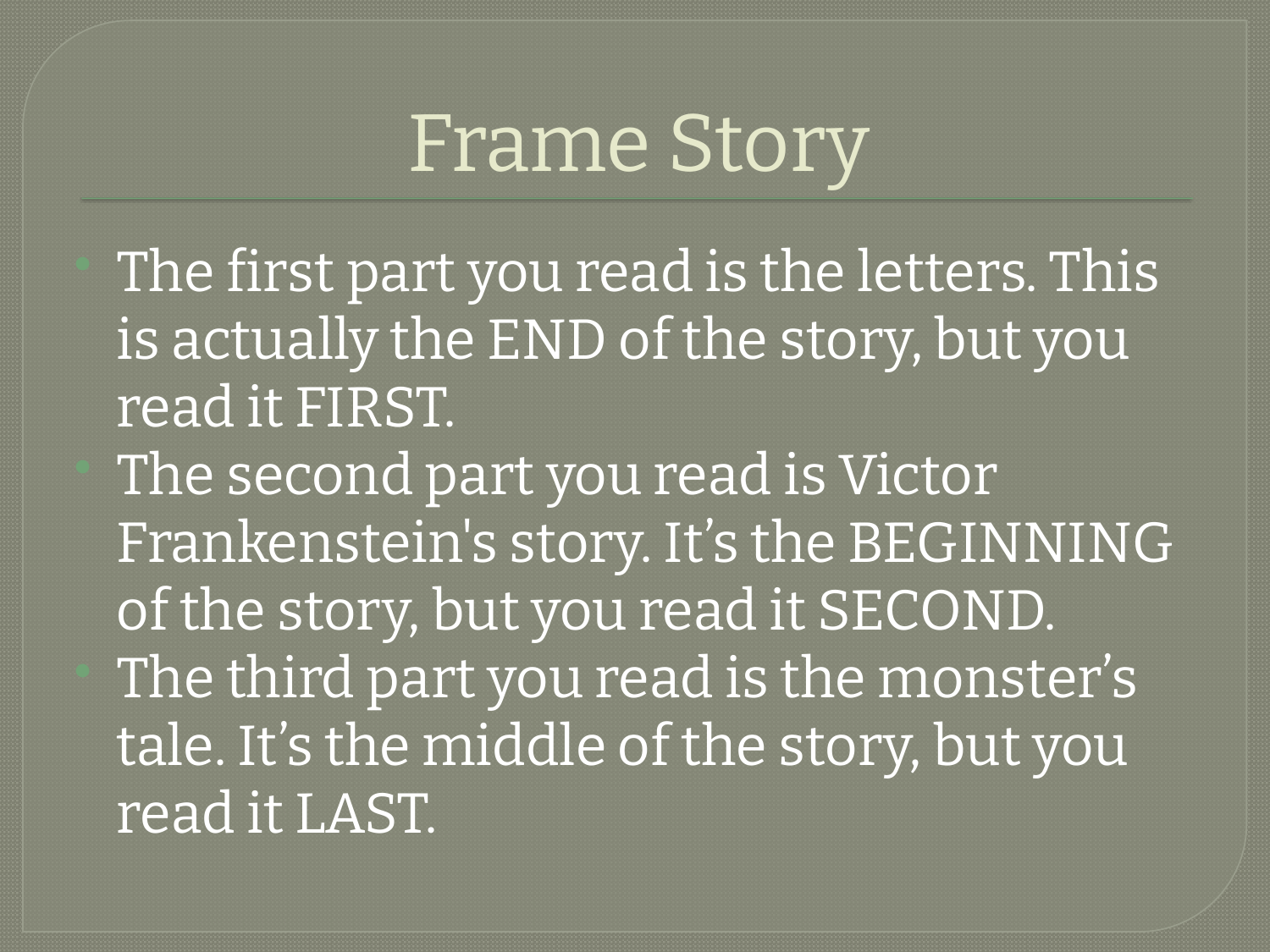

# Frame Story
The first part you read is the letters. This is actually the END of the story, but you read it FIRST.
The second part you read is Victor Frankenstein's story. It’s the BEGINNING of the story, but you read it SECOND.
The third part you read is the monster’s tale. It’s the middle of the story, but you read it LAST.